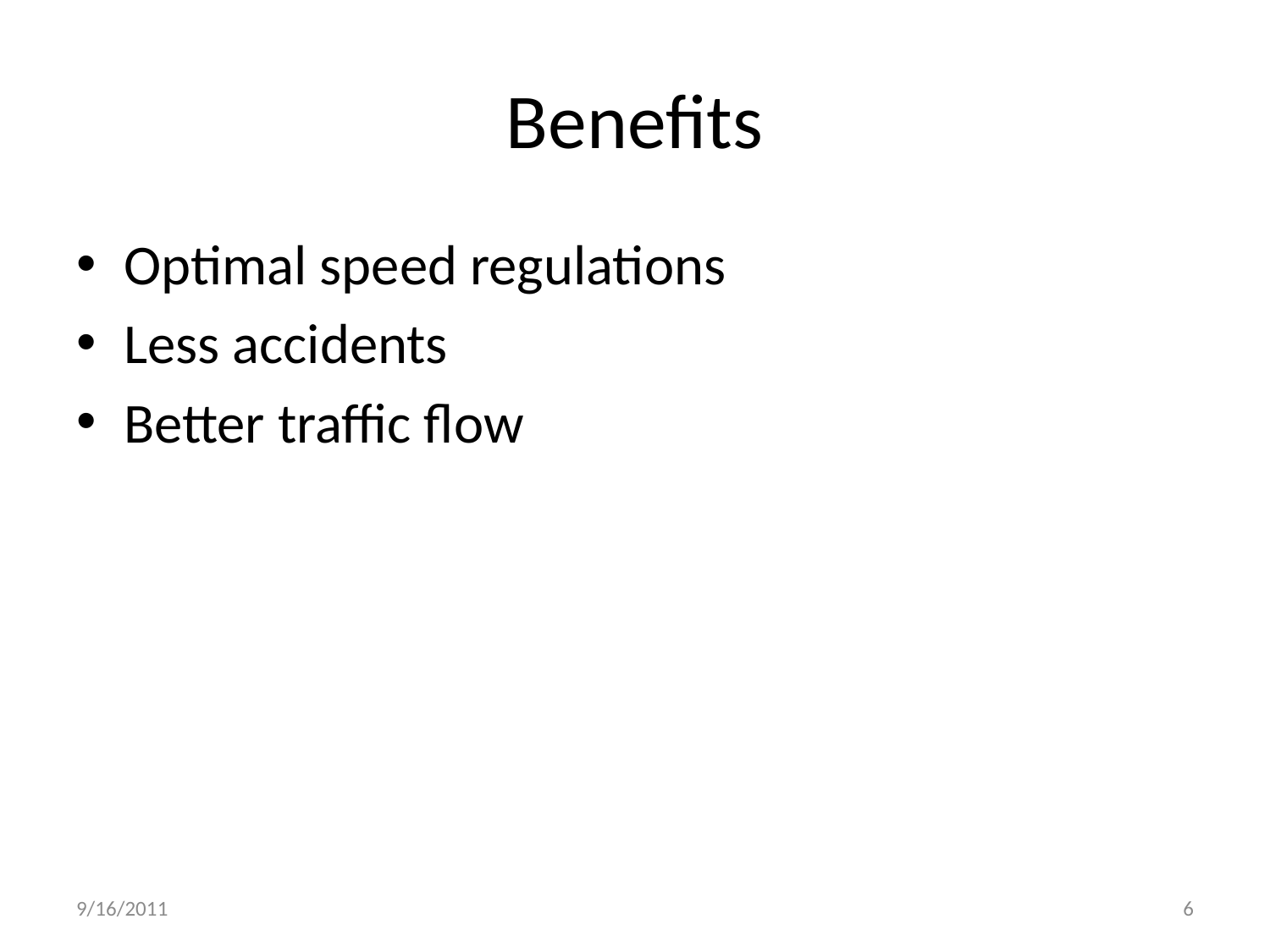

# Benefits
Optimal speed regulations
Less accidents
Better traffic flow
9/16/2011
6